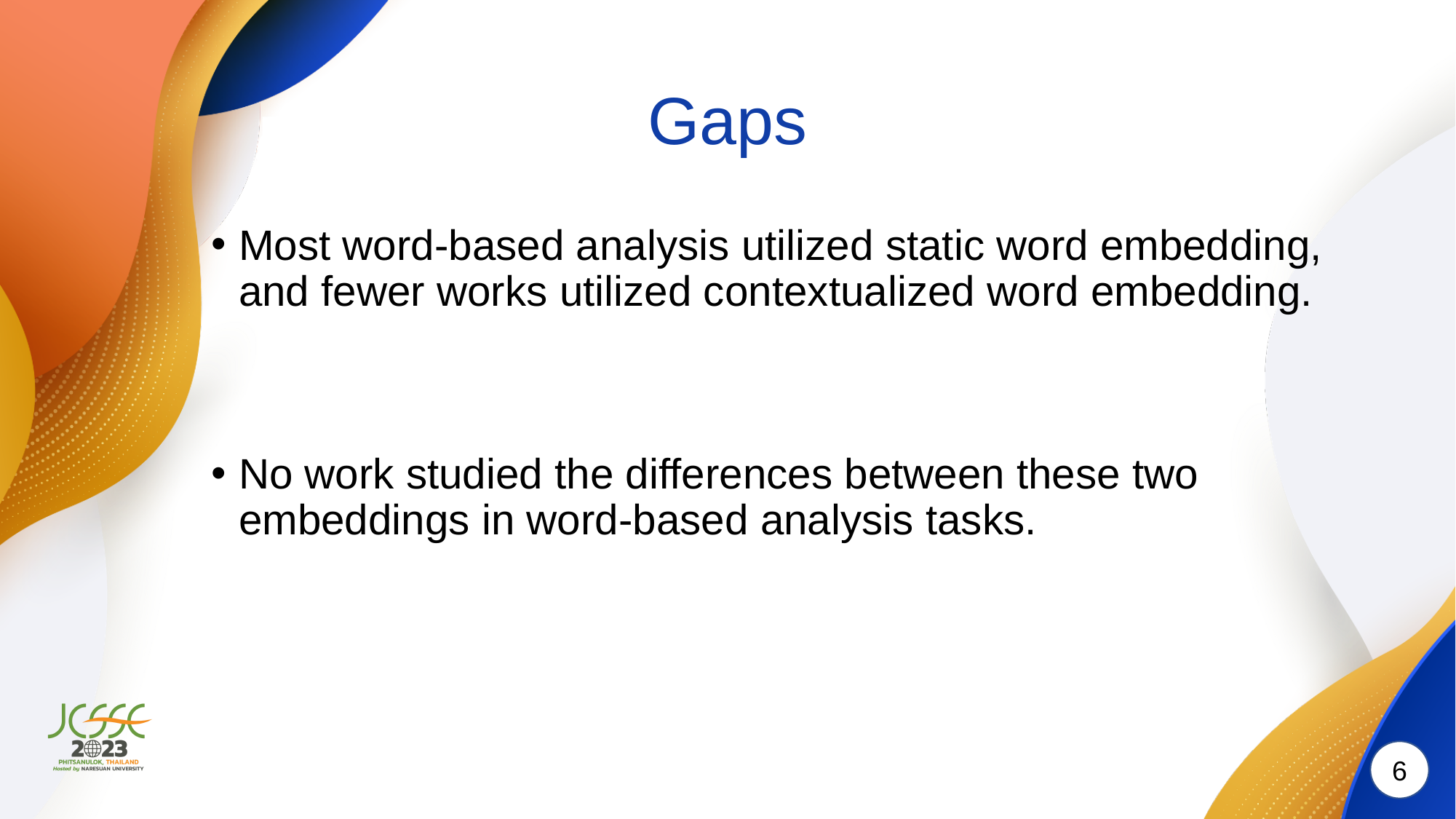

# Gaps
Most word-based analysis utilized static word embedding, and fewer works utilized contextualized word embedding.

No work studied the differences between these two embeddings in word-based analysis tasks.